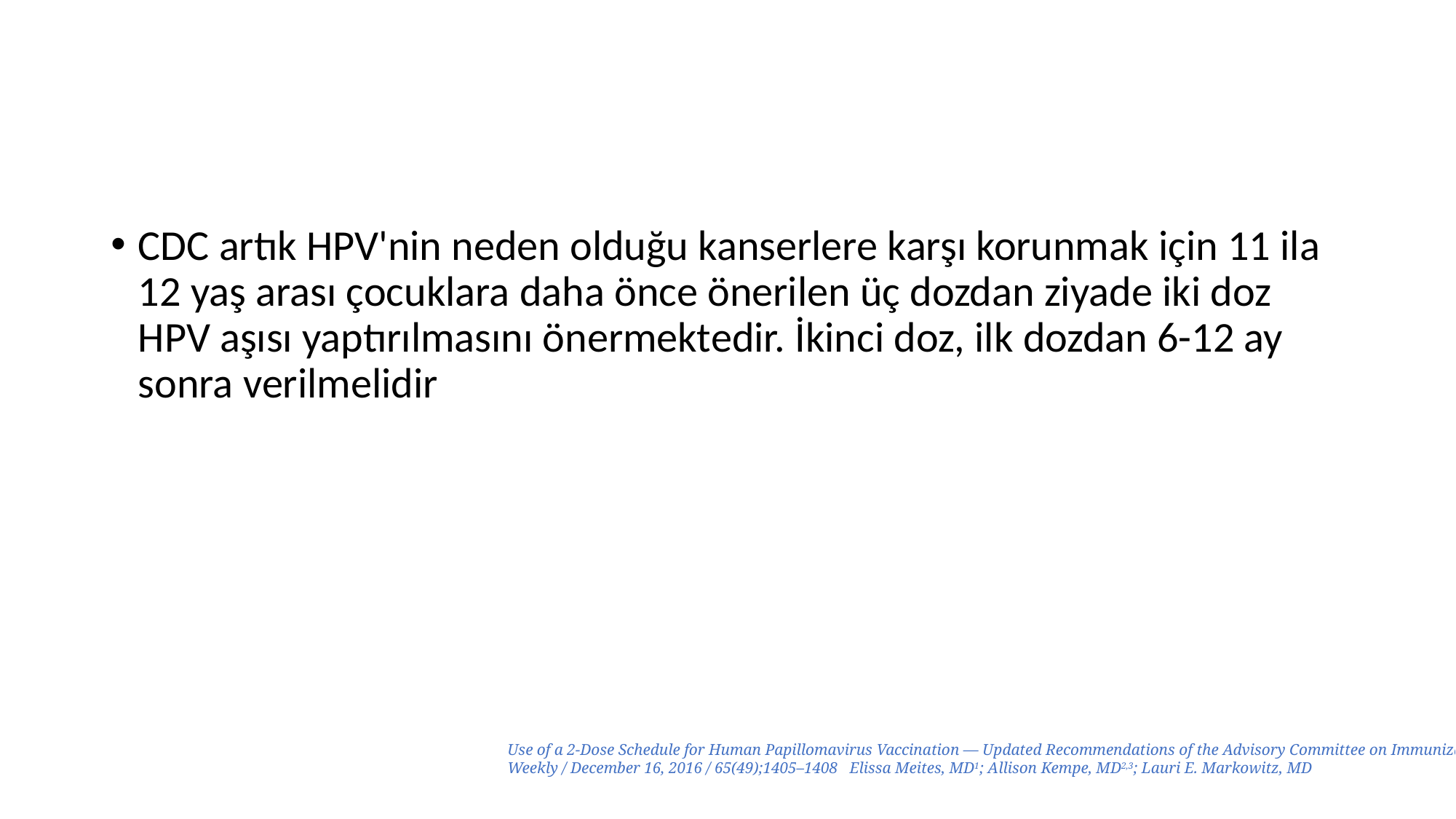

CDC artık HPV'nin neden olduğu kanserlere karşı korunmak için 11 ila 12 yaş arası çocuklara daha önce önerilen üç dozdan ziyade iki doz HPV aşısı yaptırılmasını önermektedir. İkinci doz, ilk dozdan 6-12 ay sonra verilmelidir
Use of a 2-Dose Schedule for Human Papillomavirus Vaccination — Updated Recommendations of the Advisory Committee on Immunization Practices
Weekly / December 16, 2016 / 65(49);1405–1408   Elissa Meites, MD1; Allison Kempe, MD2,3; Lauri E. Markowitz, MD